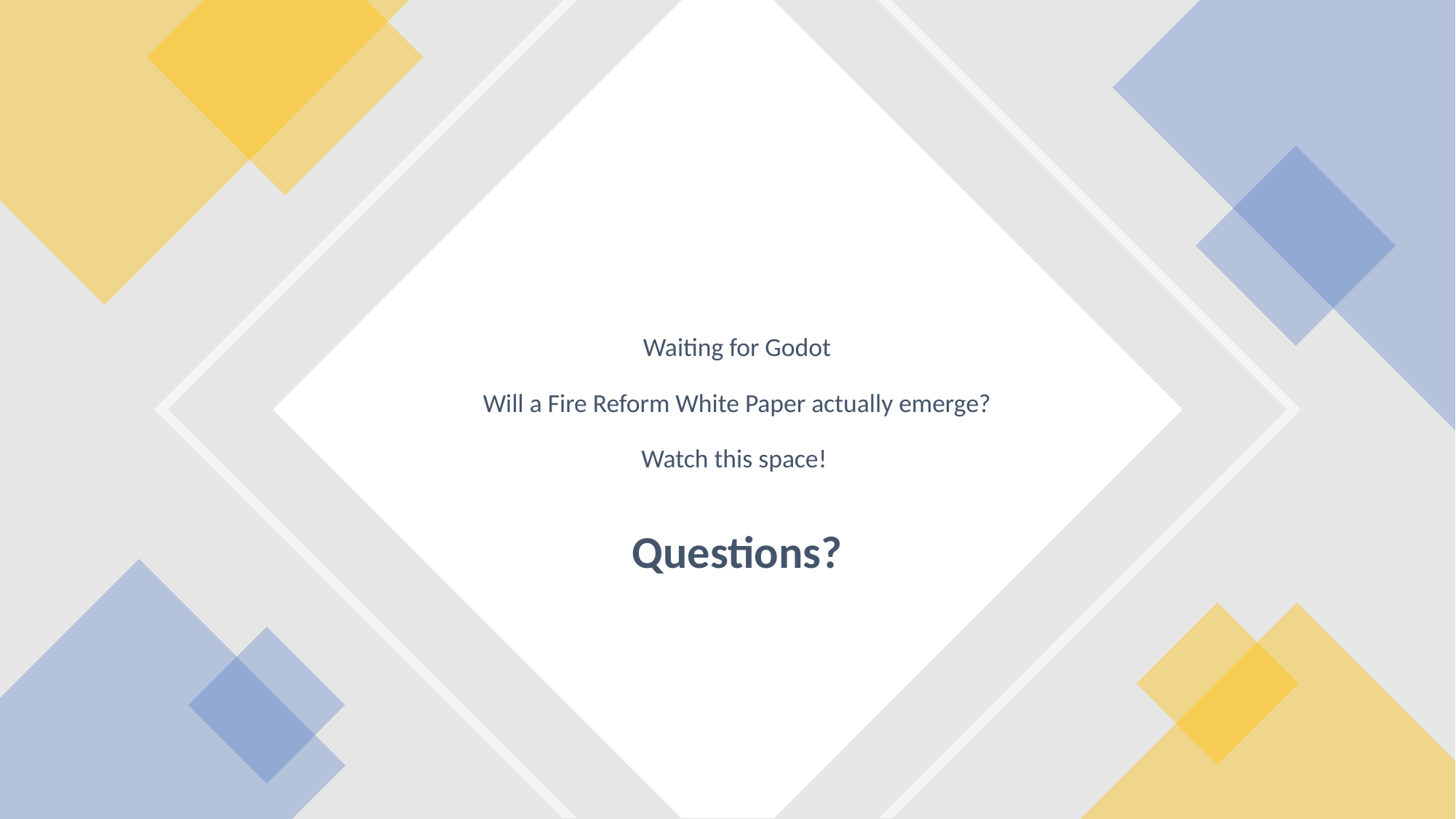

# Waiting for Godot Will a Fire Reform White Paper actually emerge? Watch this space! Questions?